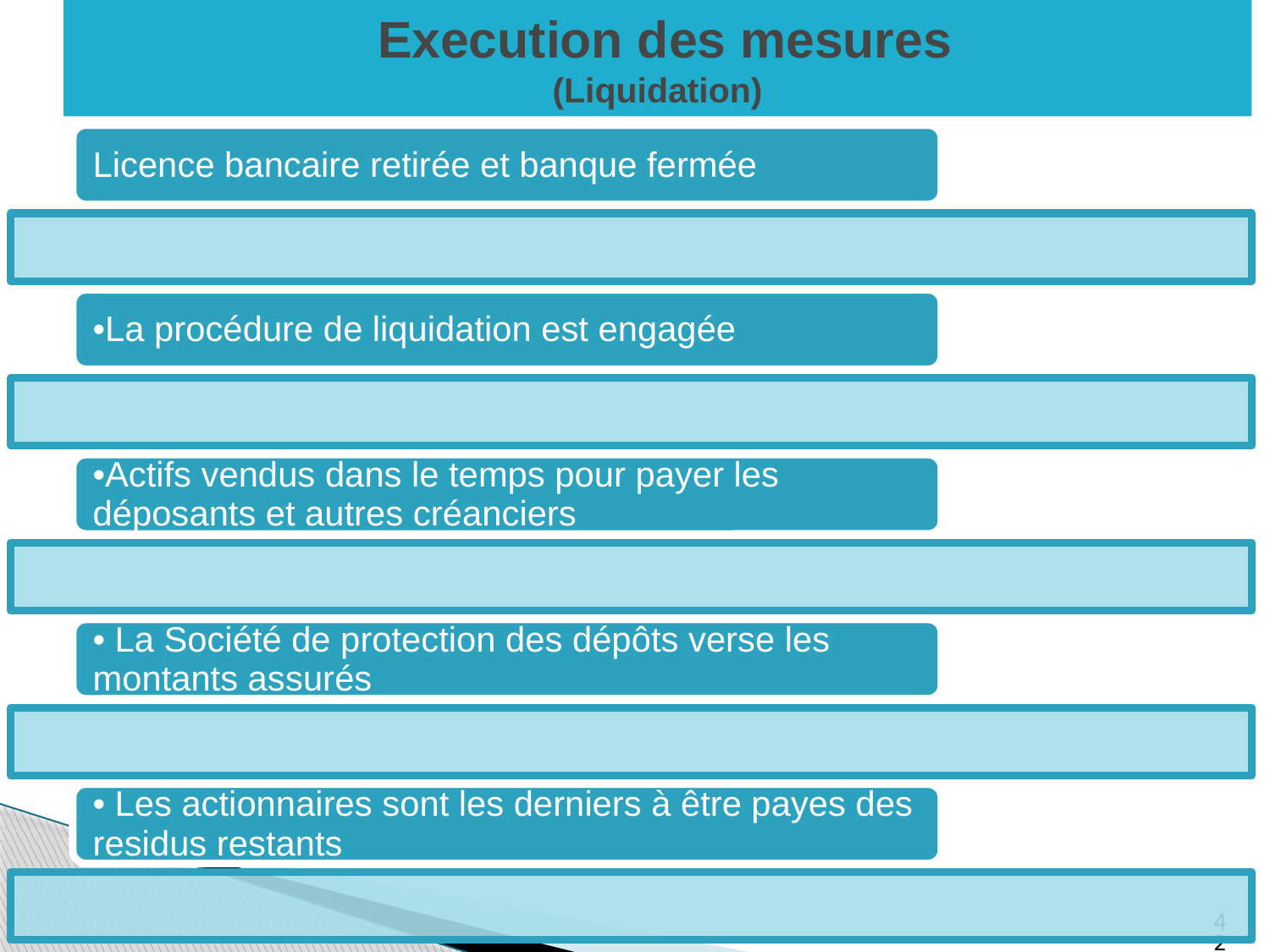

# Execution des mesures (Liquidation)
Licence bancaire retirée et banque fermée
•La procédure de liquidation est engagée
•Actifs vendus dans le temps pour payer les déposants et autres créanciers
• Les actionnaires sont les derniers à être payes des residus restants
• La Société de protection des dépôts verse les montants assurés

42